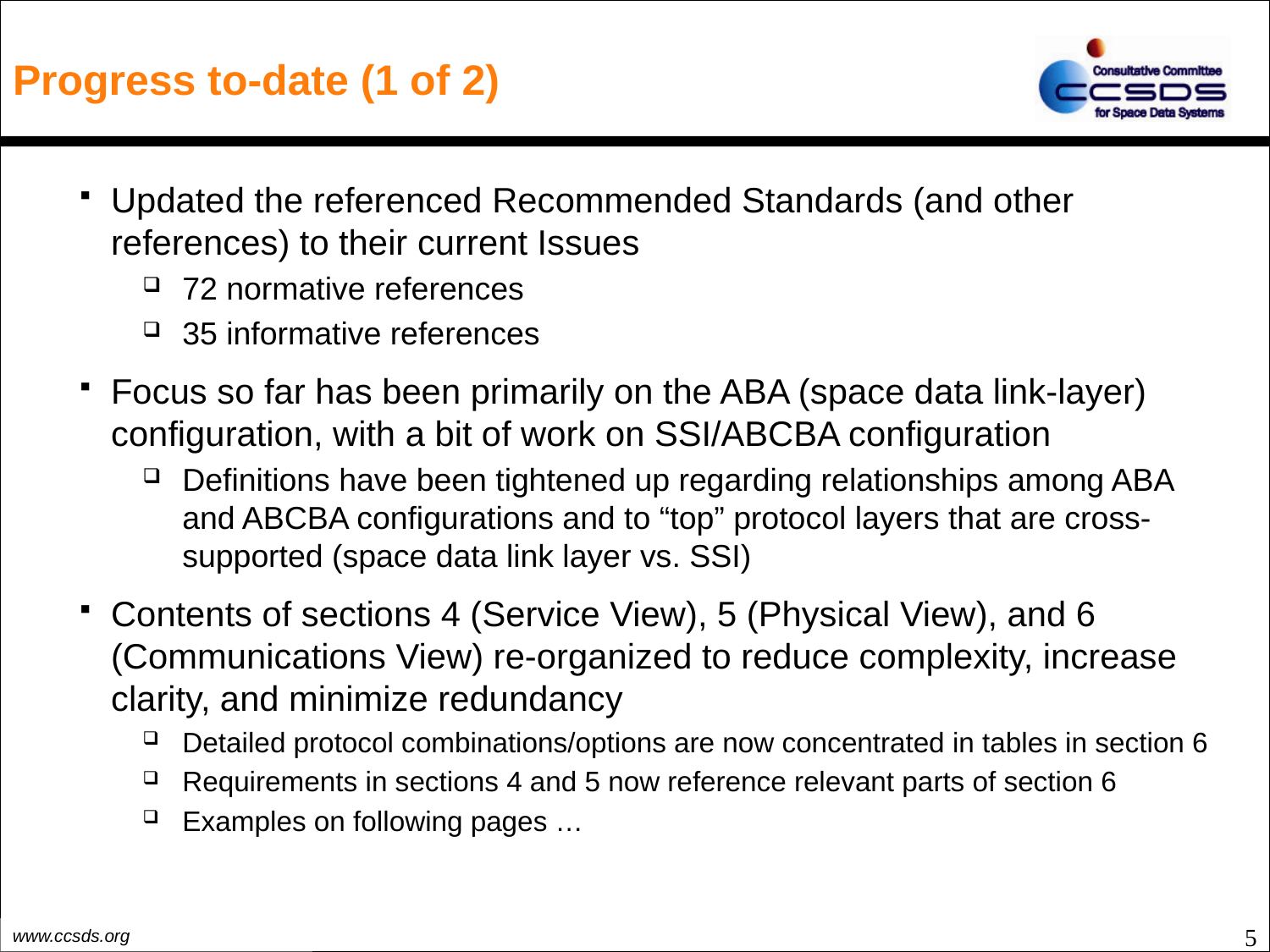

# Progress to-date (1 of 2)
Updated the referenced Recommended Standards (and other references) to their current Issues
72 normative references
35 informative references
Focus so far has been primarily on the ABA (space data link-layer) configuration, with a bit of work on SSI/ABCBA configuration
Definitions have been tightened up regarding relationships among ABA and ABCBA configurations and to “top” protocol layers that are cross-supported (space data link layer vs. SSI)
Contents of sections 4 (Service View), 5 (Physical View), and 6 (Communications View) re-organized to reduce complexity, increase clarity, and minimize redundancy
Detailed protocol combinations/options are now concentrated in tables in section 6
Requirements in sections 4 and 5 now reference relevant parts of section 6
Examples on following pages …
5